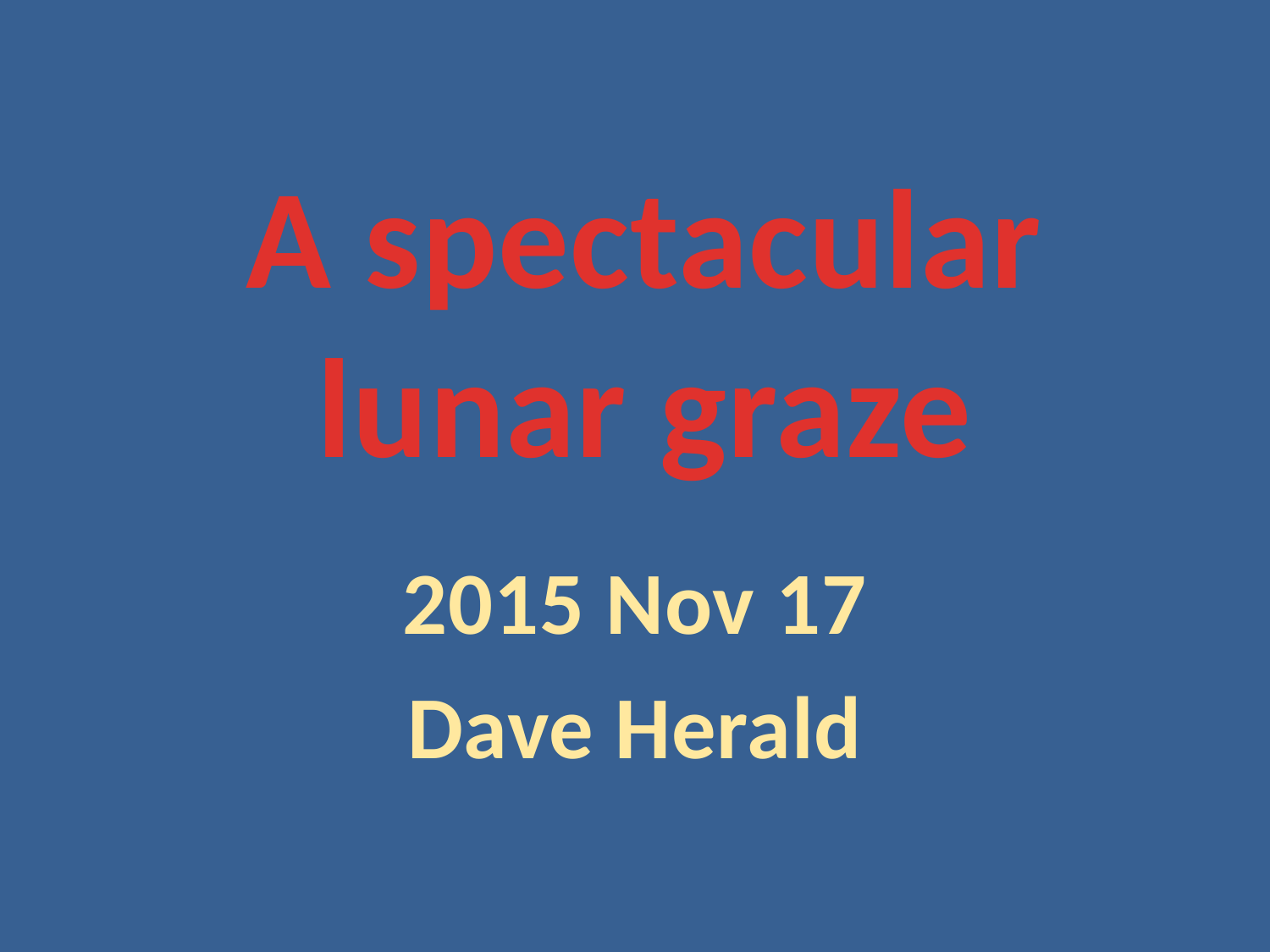

# A spectacular lunar graze
2015 Nov 17
Dave Herald